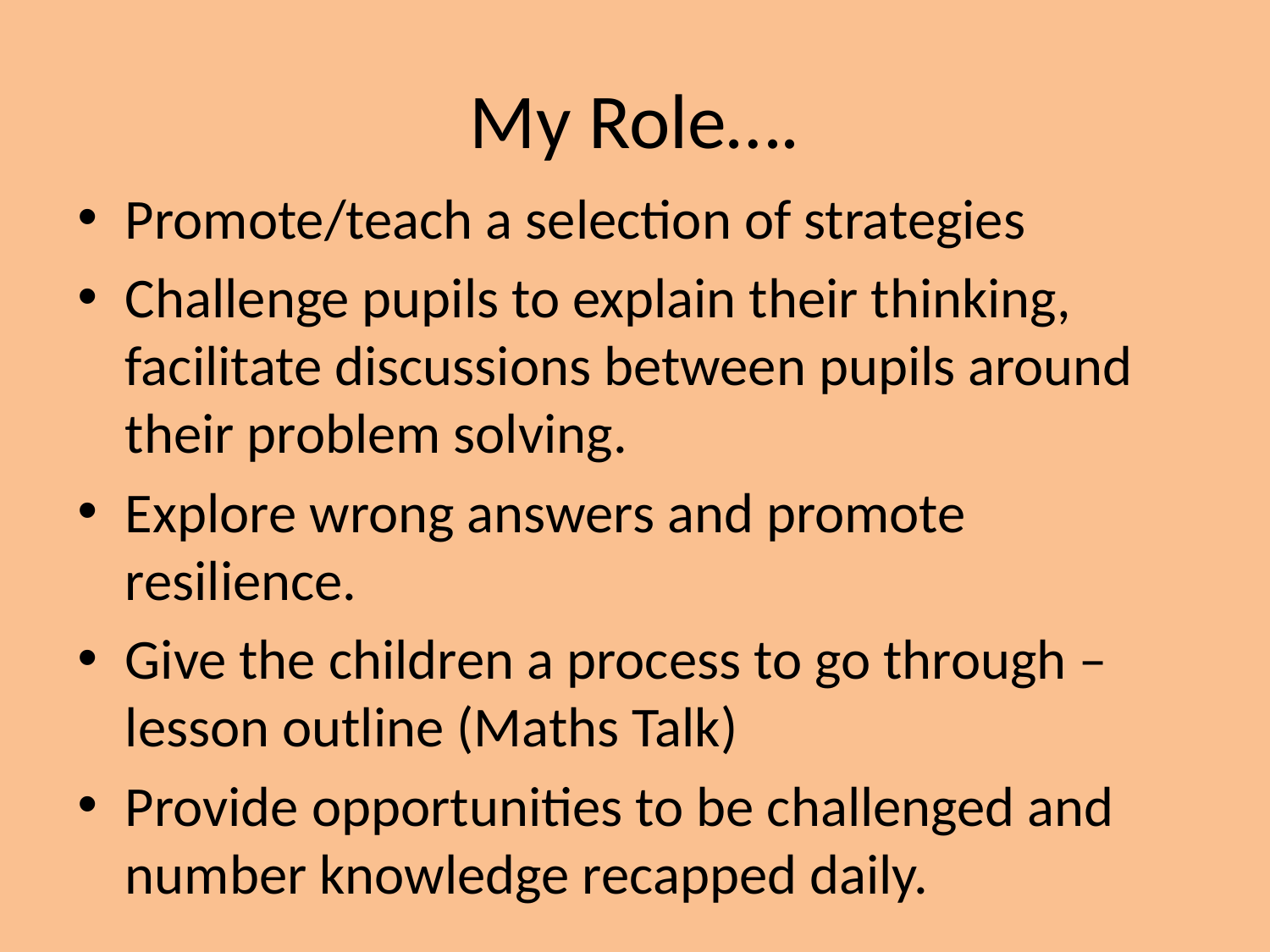

# My Role….
Promote/teach a selection of strategies
Challenge pupils to explain their thinking, facilitate discussions between pupils around their problem solving.
Explore wrong answers and promote resilience.
Give the children a process to go through – lesson outline (Maths Talk)
Provide opportunities to be challenged and number knowledge recapped daily.